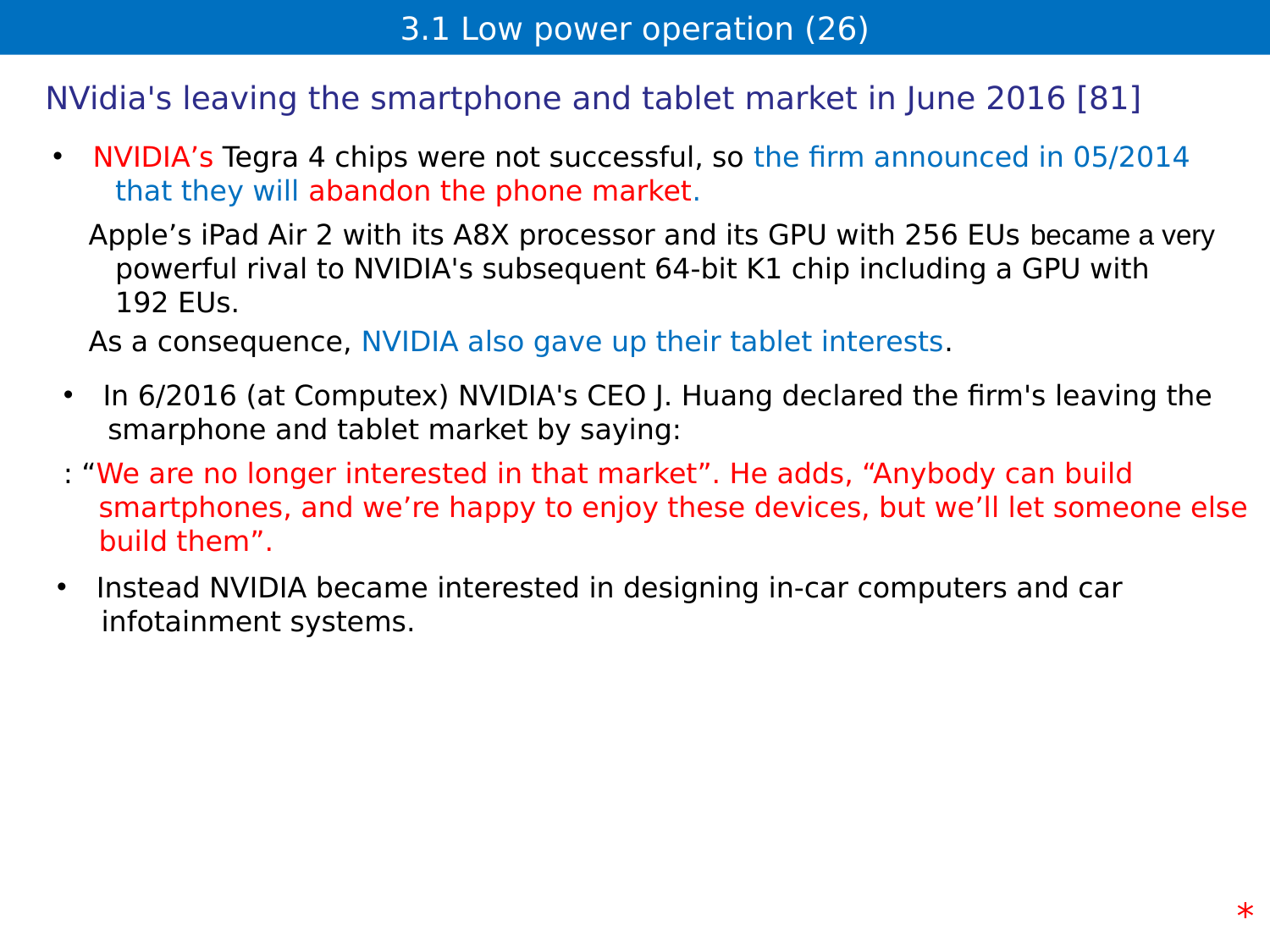

# 3.1 Low power operation (26)
NVidia's leaving the smartphone and tablet market in June 2016 [81]
NVIDIA’s Tegra 4 chips were not successful, so the firm announced in 05/2014
       that they will abandon the phone market.
    Apple’s iPad Air 2 with its A8X processor and its GPU with 256 EUs became a very
       powerful rival to NVIDIA's subsequent 64-bit K1 chip including a GPU with
       192 EUs.
    As a consequence, NVIDIA also gave up their tablet interests.
In 6/2016 (at Computex) NVIDIA's CEO J. Huang declared the firm's leaving the
     smarphone and tablet market by saying:
: “We are no longer interested in that market”. He adds, “Anybody can build
    smartphones, and we’re happy to enjoy these devices, but we’ll let someone else
    build them”.
Instead NVIDIA became interested in designing in-car computers and car
     infotainment systems.
*